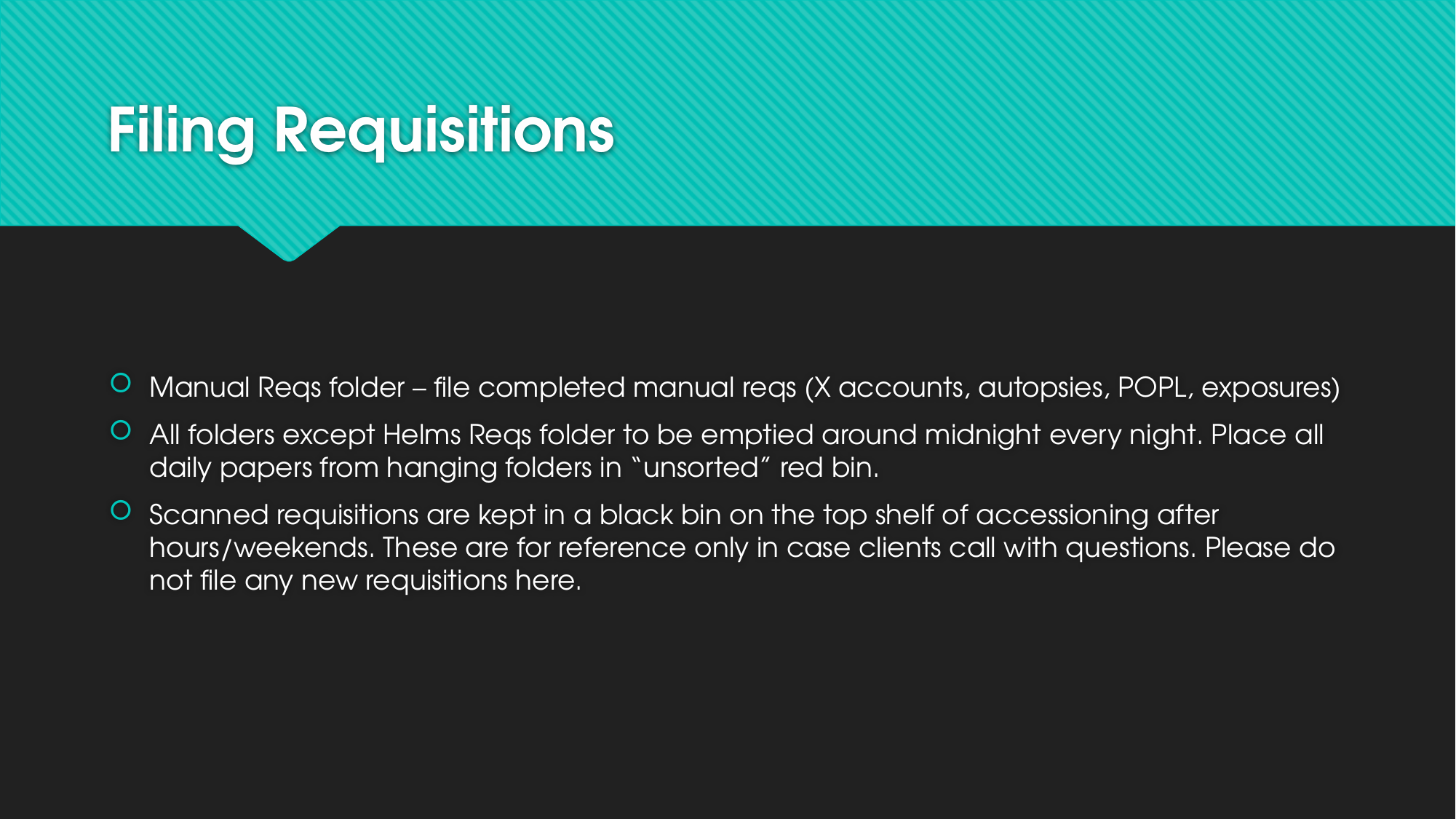

# Filing Requisitions
Manual Reqs folder – file completed manual reqs (X accounts, autopsies, POPL, exposures)
All folders except Helms Reqs folder to be emptied around midnight every night. Place all daily papers from hanging folders in “unsorted” red bin.
Scanned requisitions are kept in a black bin on the top shelf of accessioning after hours/weekends. These are for reference only in case clients call with questions. Please do not file any new requisitions here.